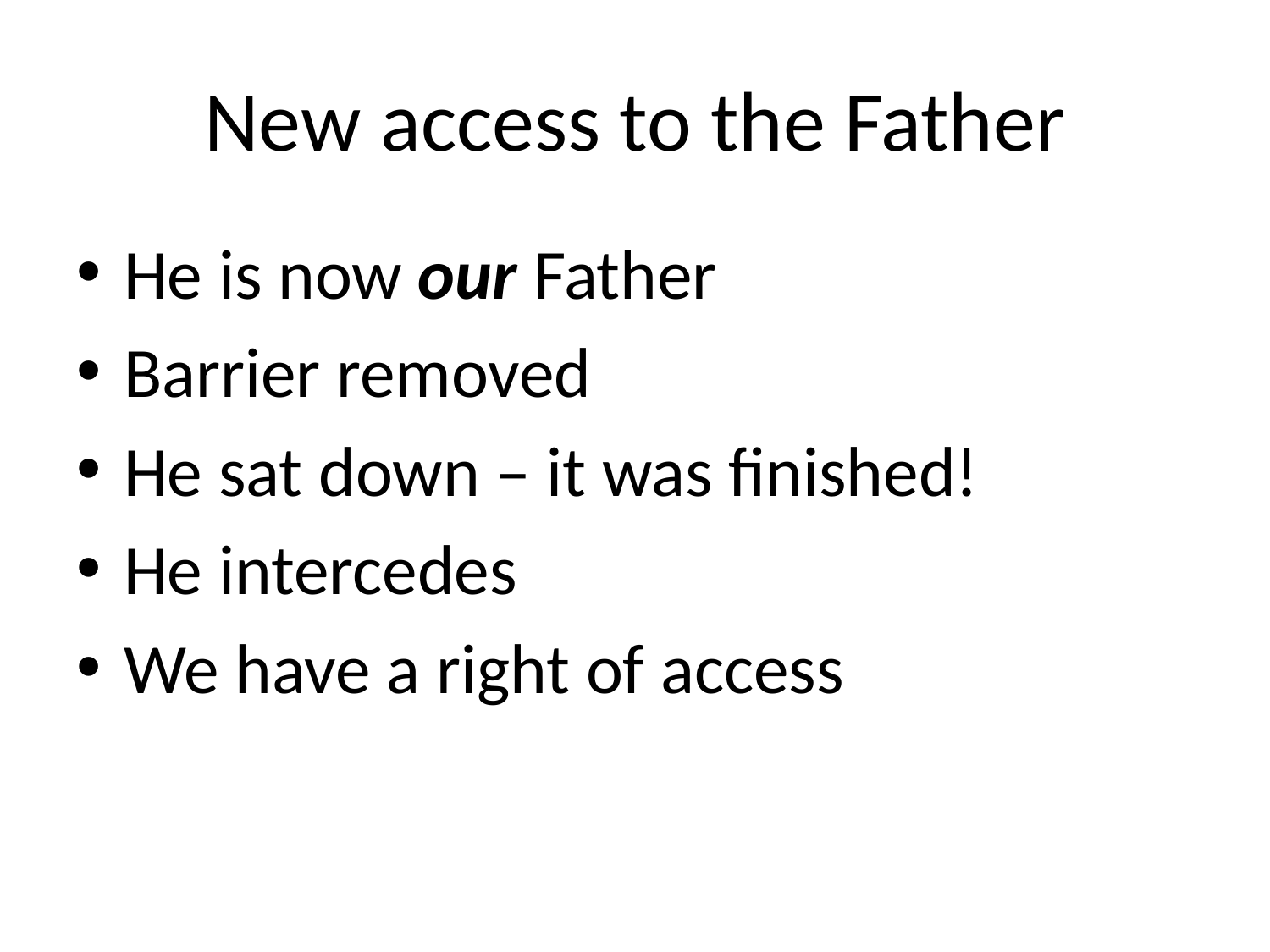

# New access to the Father
He is now our Father
Barrier removed
He sat down – it was finished!
He intercedes
We have a right of access